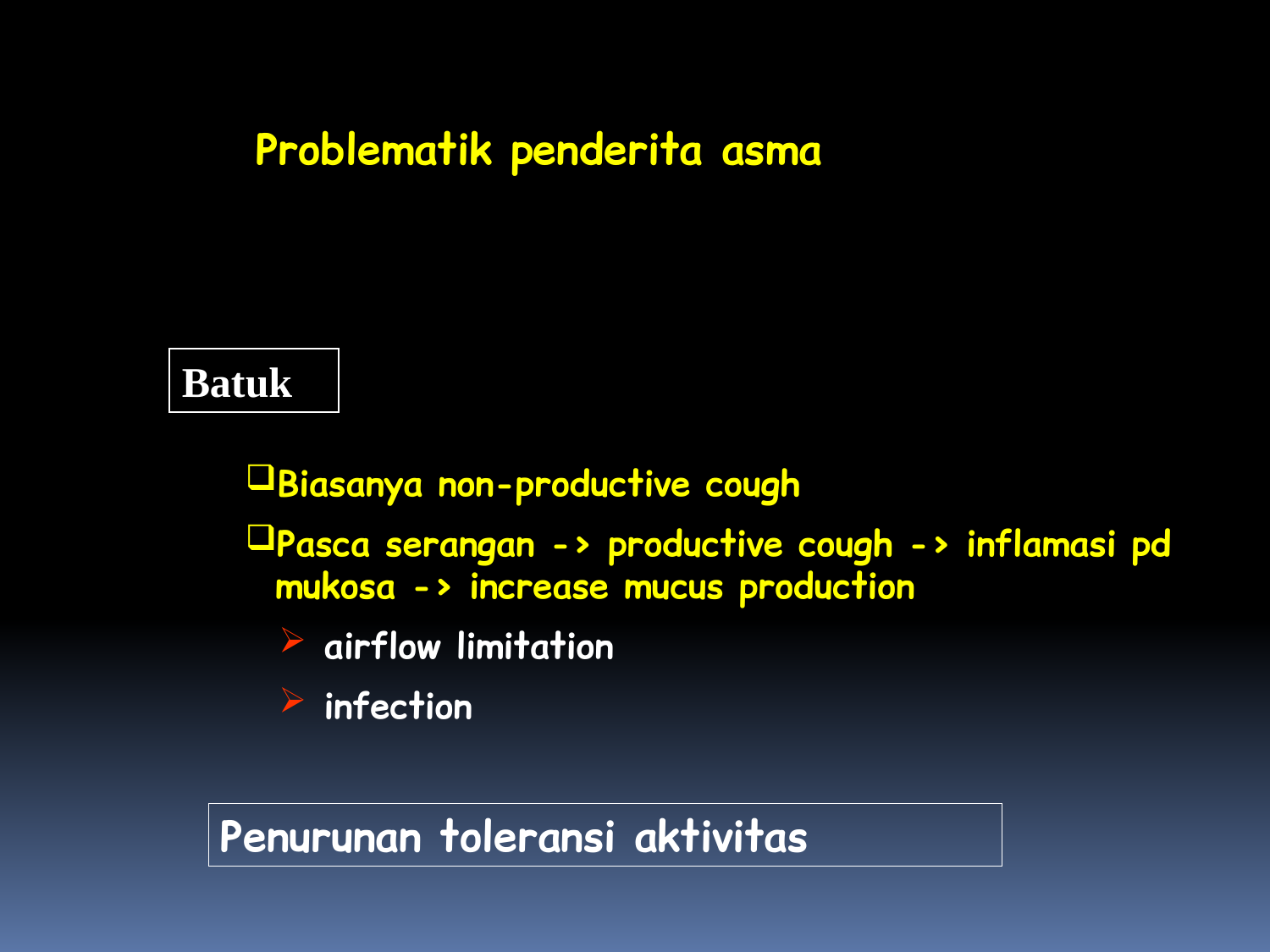

Problematik penderita asma
Batuk
Biasanya non-productive cough
Pasca serangan -> productive cough -> inflamasi pd mukosa -> increase mucus production
 airflow limitation
 infection
Penurunan toleransi aktivitas